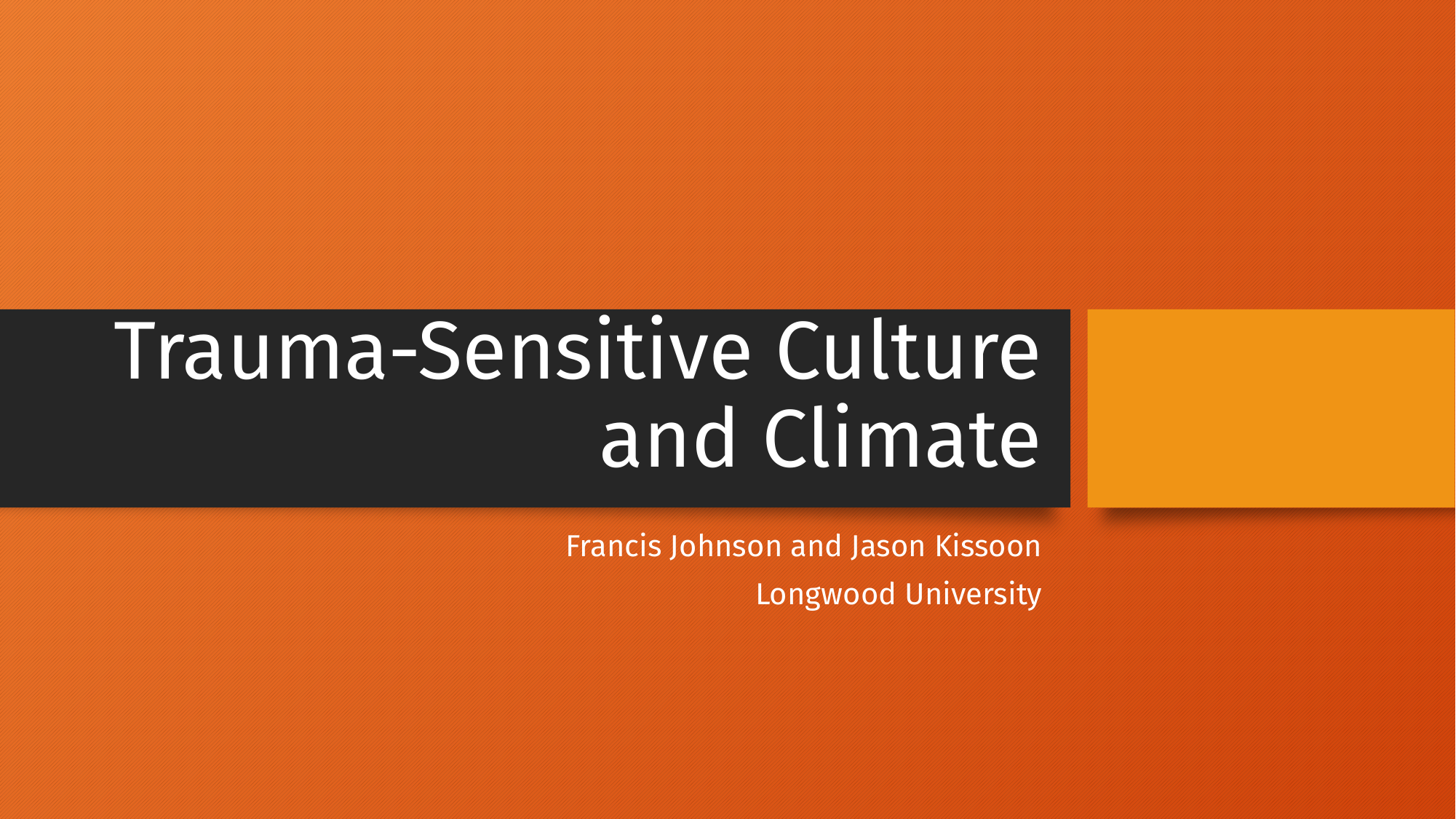

# Trauma-Sensitive Culture and Climate
Francis Johnson and Jason Kissoon
Longwood University